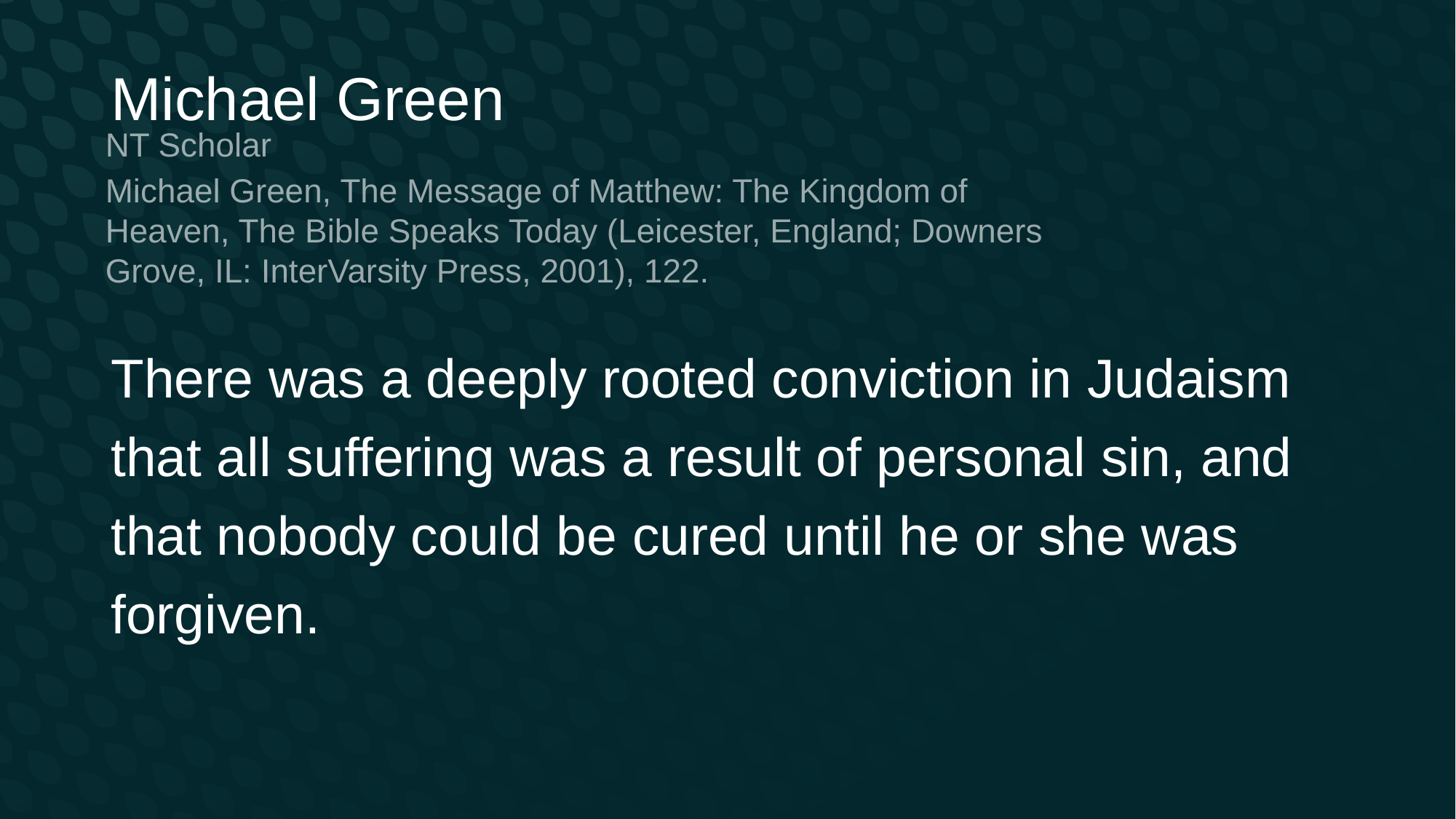

Michael Green
NT Scholar
Michael Green, The Message of Matthew: The Kingdom of Heaven, The Bible Speaks Today (Leicester, England; Downers Grove, IL: InterVarsity Press, 2001), 122.
There was a deeply rooted conviction in Judaism that all suffering was a result of personal sin, and that nobody could be cured until he or she was forgiven.